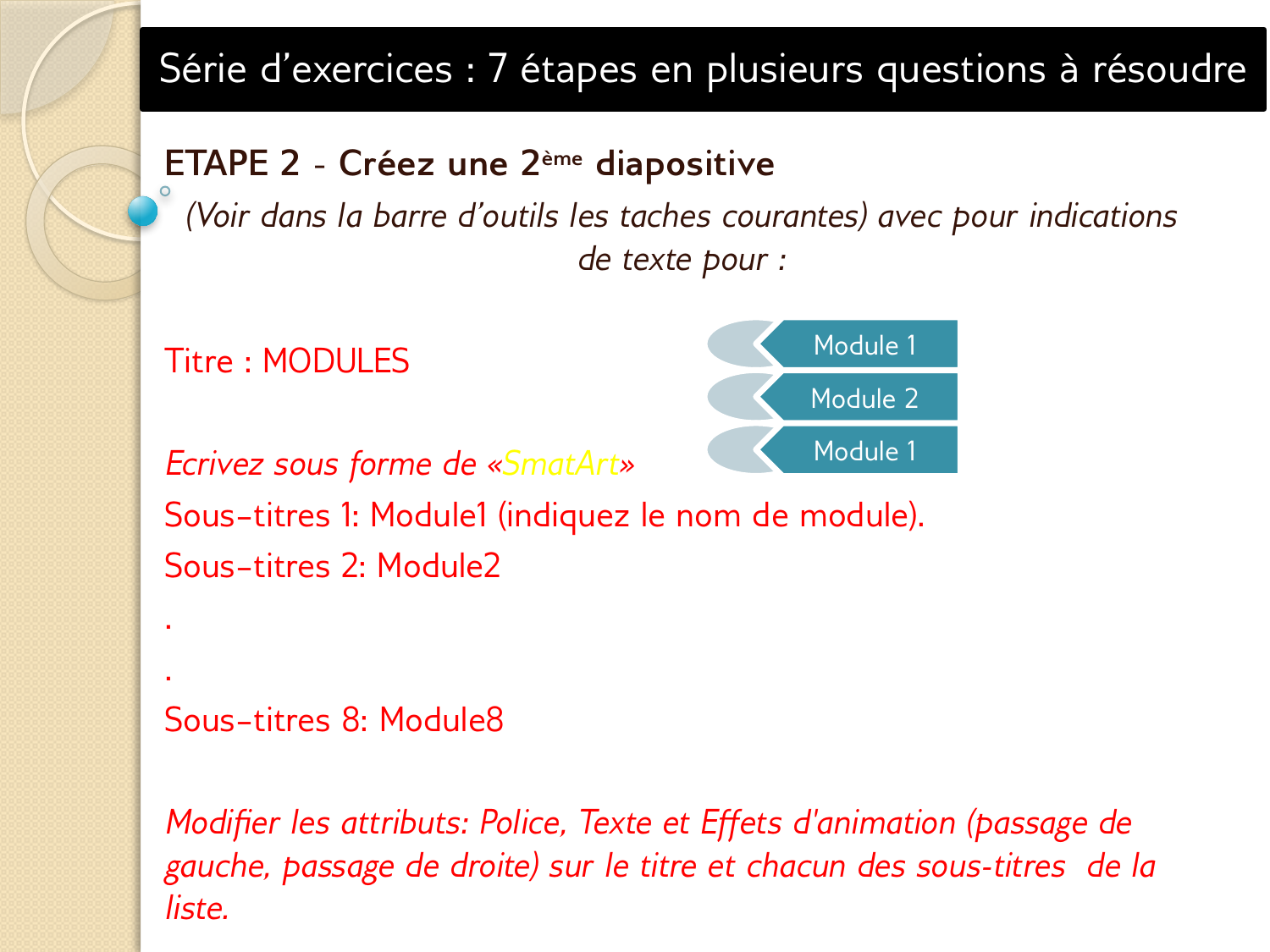

Série d’exercices : 7 étapes en plusieurs questions à résoudre
ETAPE 2 - Créez une 2ème diapositive
(Voir dans la barre d’outils les taches courantes) avec pour indications de texte pour :

Titre : MODULES

Ecrivez sous forme de «SmatArt»
Sous–titres 1: Module1 (indiquez le nom de module).
Sous–titres 2: Module2
.
.
Sous–titres 8: Module8

Modifier les attributs: Police, Texte et Effets d'animation (passage de gauche, passage de droite) sur le titre et chacun des sous-titres  de la liste.

Module 1
Module 2
Module 1